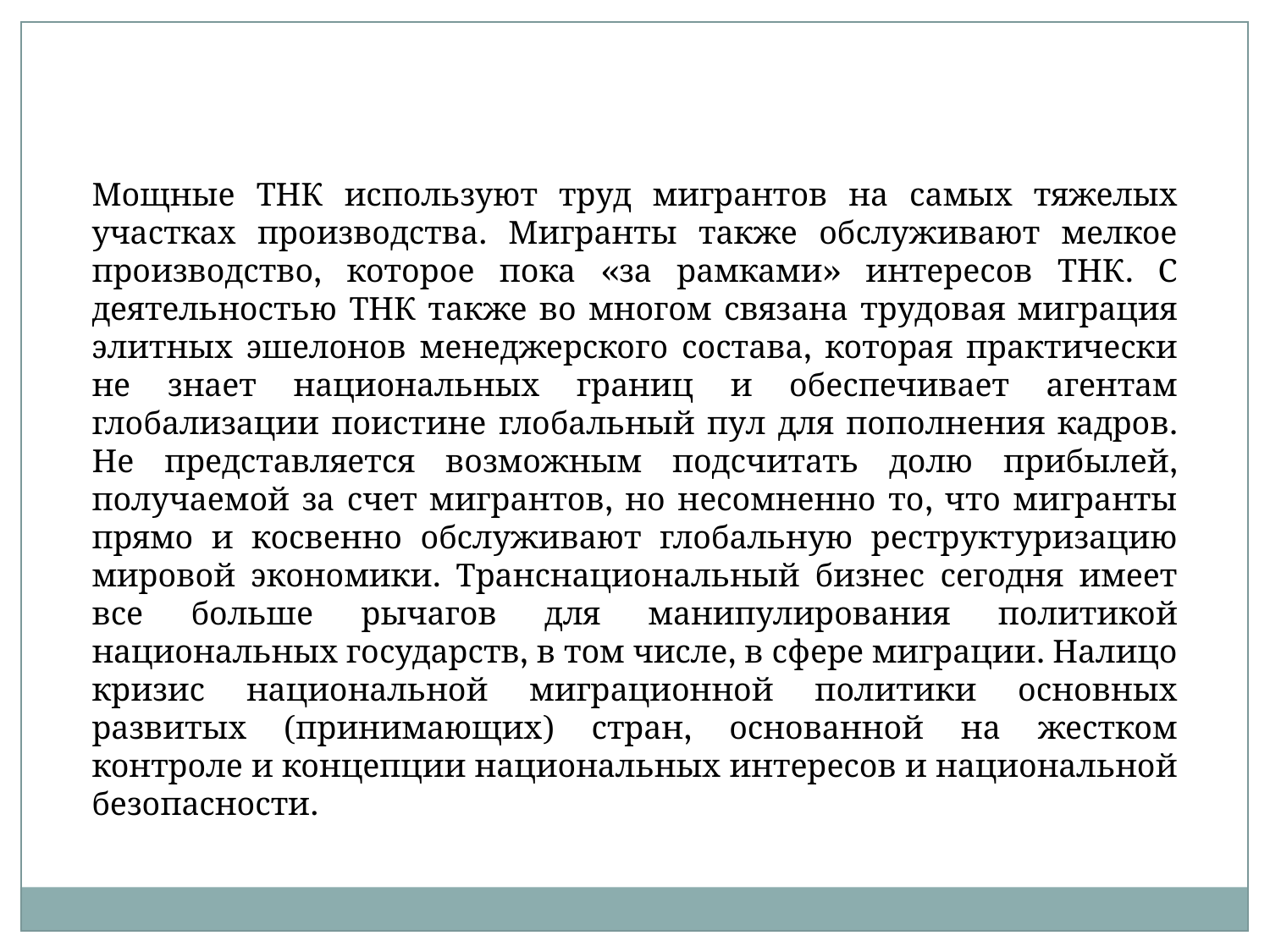

Мощные ТНК используют труд мигрантов на самых тяжелых участках производства. Мигранты также обслуживают мелкое производство, которое пока «за рамками» интересов ТНК. С деятельностью ТНК также во многом связана трудовая миграция элитных эшелонов менеджерского состава, которая практически не знает национальных границ и обеспечивает агентам глобализации поистине глобальный пул для пополнения кадров. Не представляется возможным подсчитать долю прибылей, получаемой за счет мигрантов, но несомненно то, что мигранты прямо и косвенно обслуживают глобальную реструктуризацию мировой экономики. Транснациональный бизнес сегодня имеет все больше рычагов для манипулирования политикой национальных государств, в том числе, в сфере миграции. Налицо кризис национальной миграционной политики основных развитых (принимающих) стран, основанной на жестком контроле и концепции национальных интересов и национальной безопасности.